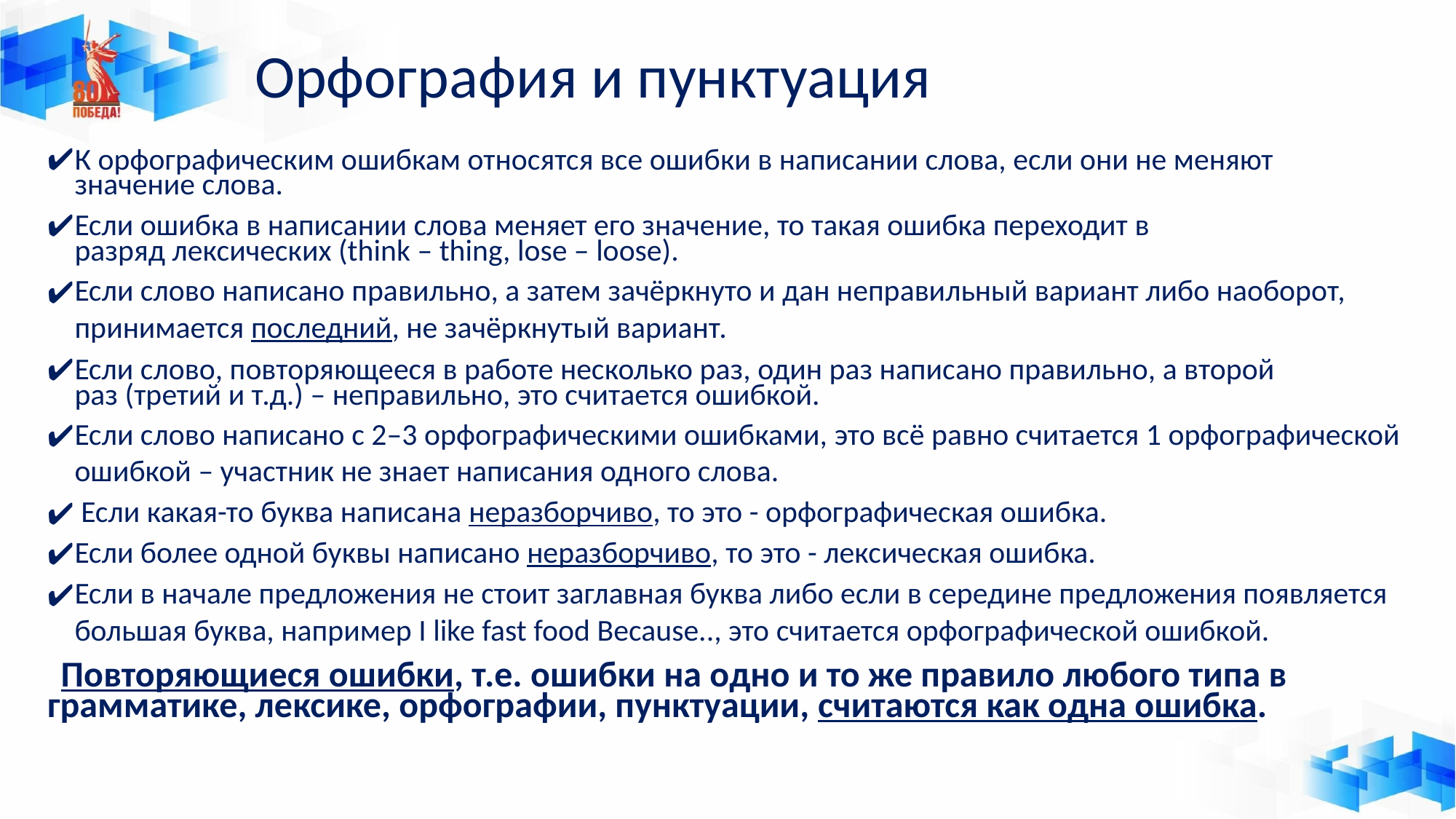

# Орфография и пунктуация
К орфографическим ошибкам относятся все ошибки в написании слова, если они не меняют значение слова.
Если ошибка в написании слова меняет его значение, то такая ошибка переходит в разряд лексических (think – thing, lose – loose).
Если слово написано правильно, а затем зачёркнуто и дан неправильный вариант либо наоборот,
принимается последний, не зачёркнутый вариант.
Если слово, повторяющееся в работе несколько раз, один раз написано правильно, а второй раз (третий и т.д.) – неправильно, это считается ошибкой.
Если слово написано с 2–3 орфографическими ошибками, это всё равно считается 1 орфографической
ошибкой – участник не знает написания одного слова.
Если какая-то буква написана неразборчиво, то это - орфографическая ошибка.
Если более одной буквы написано неразборчиво, то это - лексическая ошибка.
Если в начале предложения не стоит заглавная буква либо если в середине предложения появляется
большая буква, например I like fast food Because.., это считается орфографической ошибкой.
Повторяющиеся ошибки, т.е. ошибки на одно и то же правило любого типа в грамматике, лексике, орфографии, пунктуации, считаются как одна ошибка.